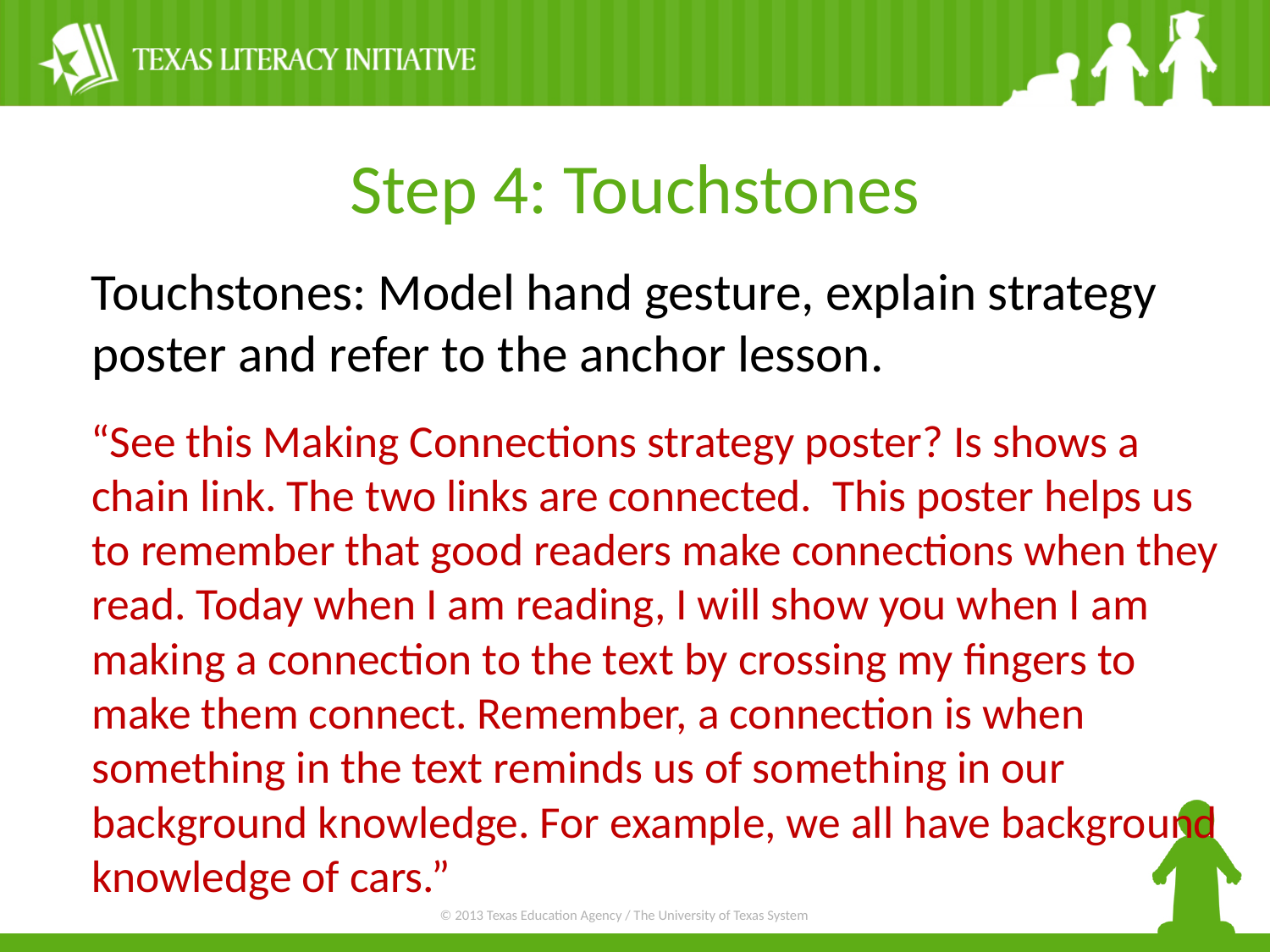

# Step 4: Touchstones

Touchstones: Model hand gesture, explain strategy poster and refer to the anchor lesson.

“See this Making Connections strategy poster? Is shows a chain link. The two links are connected.  This poster helps us  to remember that good readers make connections when they read. Today when I am reading, I will show you when I am making a connection to the text by crossing my fingers to make them connect. Remember, a connection is when something in the text reminds us of something in our background knowledge. For example, we all have background knowledge of cars.”
© 2013 Texas Education Agency / The University of Texas System